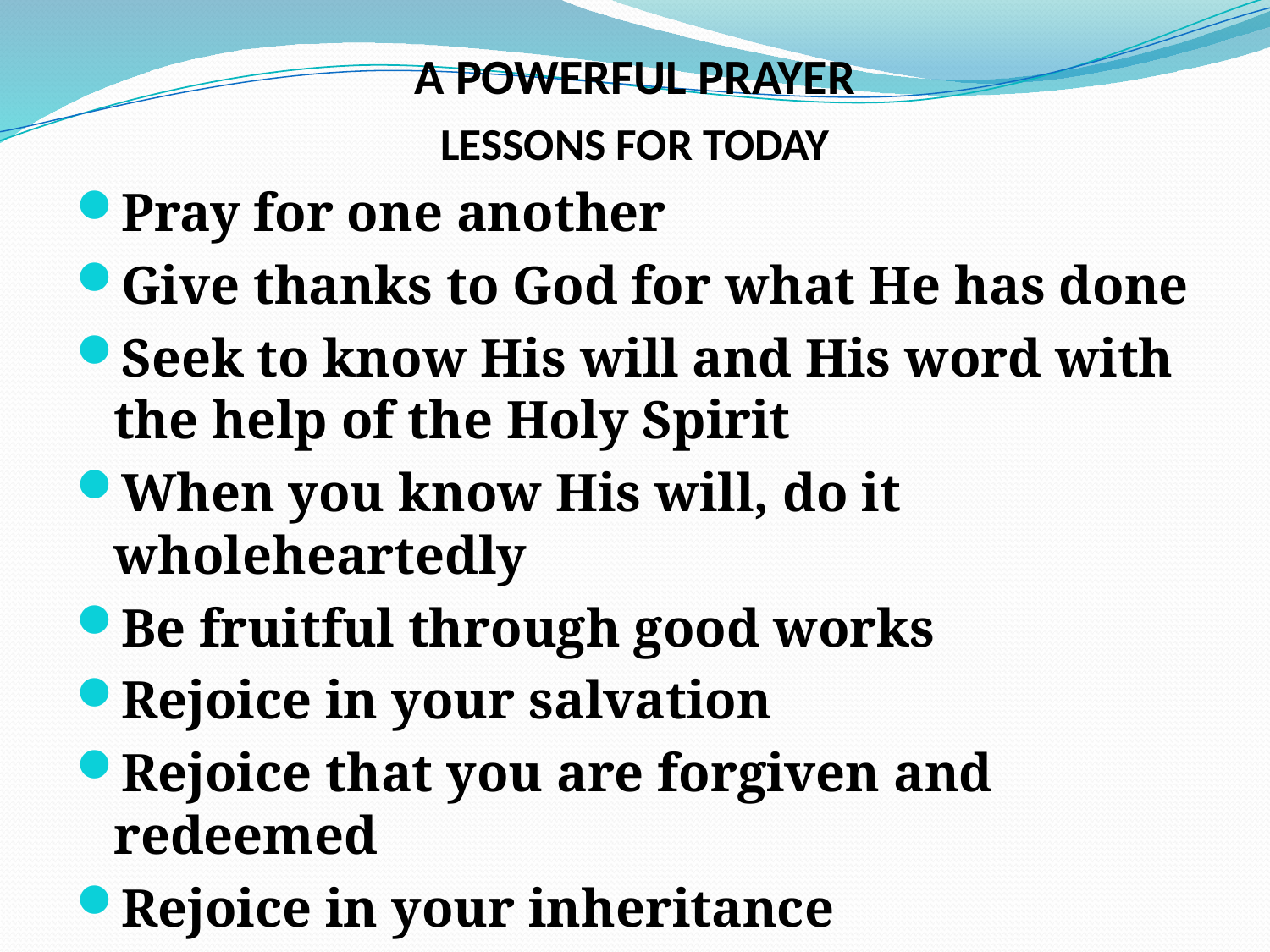

# A POWERFUL PRAYER
LESSONS FOR TODAY
Pray for one another
Give thanks to God for what He has done
Seek to know His will and His word with the help of the Holy Spirit
When you know His will, do it wholeheartedly
Be fruitful through good works
Rejoice in your salvation
Rejoice that you are forgiven and redeemed
Rejoice in your inheritance